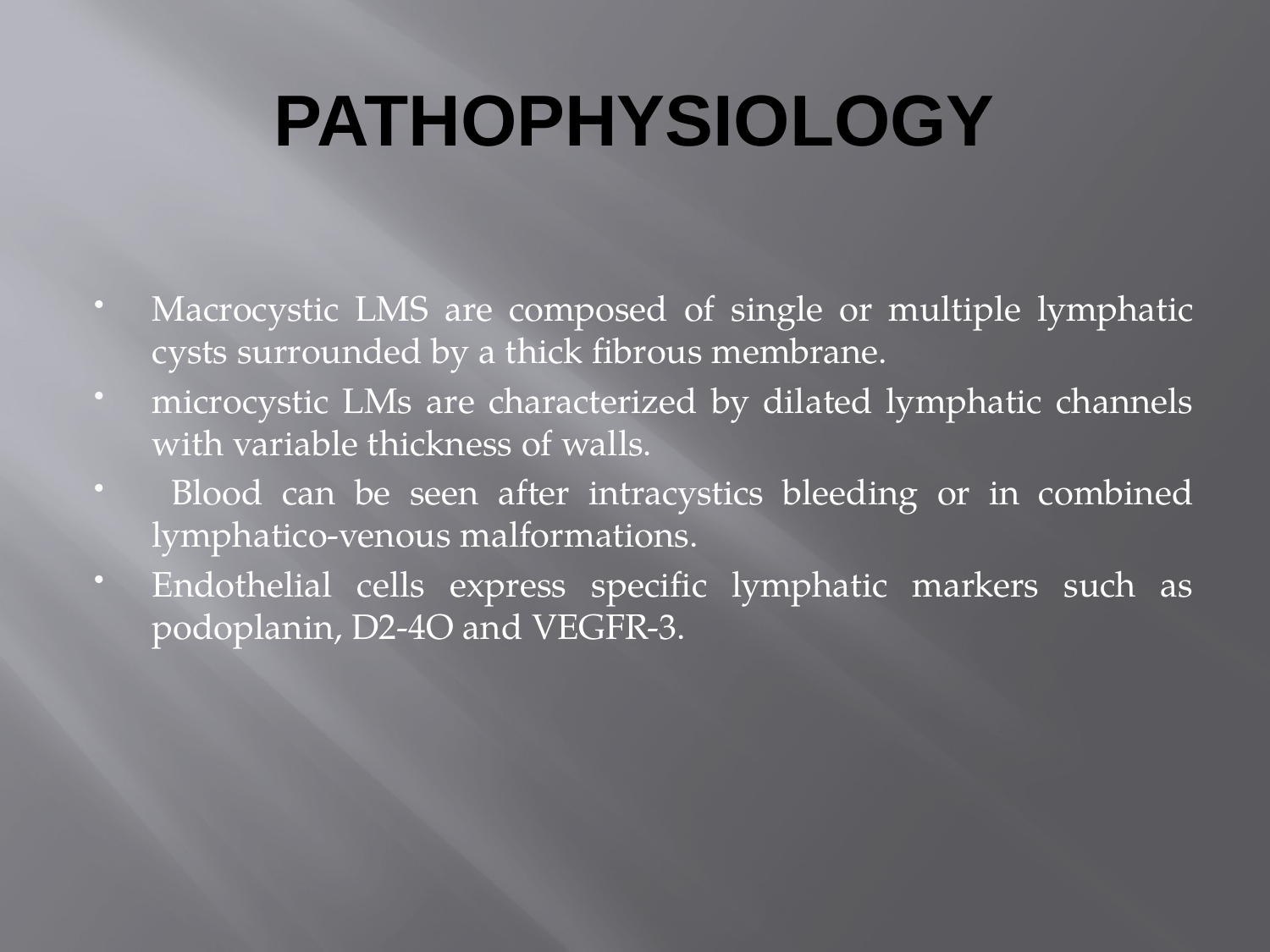

# PATHOPHYSIOLOGY
Macrocystic LMS are composed of single or multiple lymphatic cysts surrounded by a thick fibrous membrane.
microcystic LMs are characterized by dilated lymphatic channels with variable thickness of walls.
 Blood can be seen after intracystics bleeding or in combined lymphatico-venous malformations.
Endothelial cells express specific lymphatic markers such as podoplanin, D2-4O and VEGFR-3.